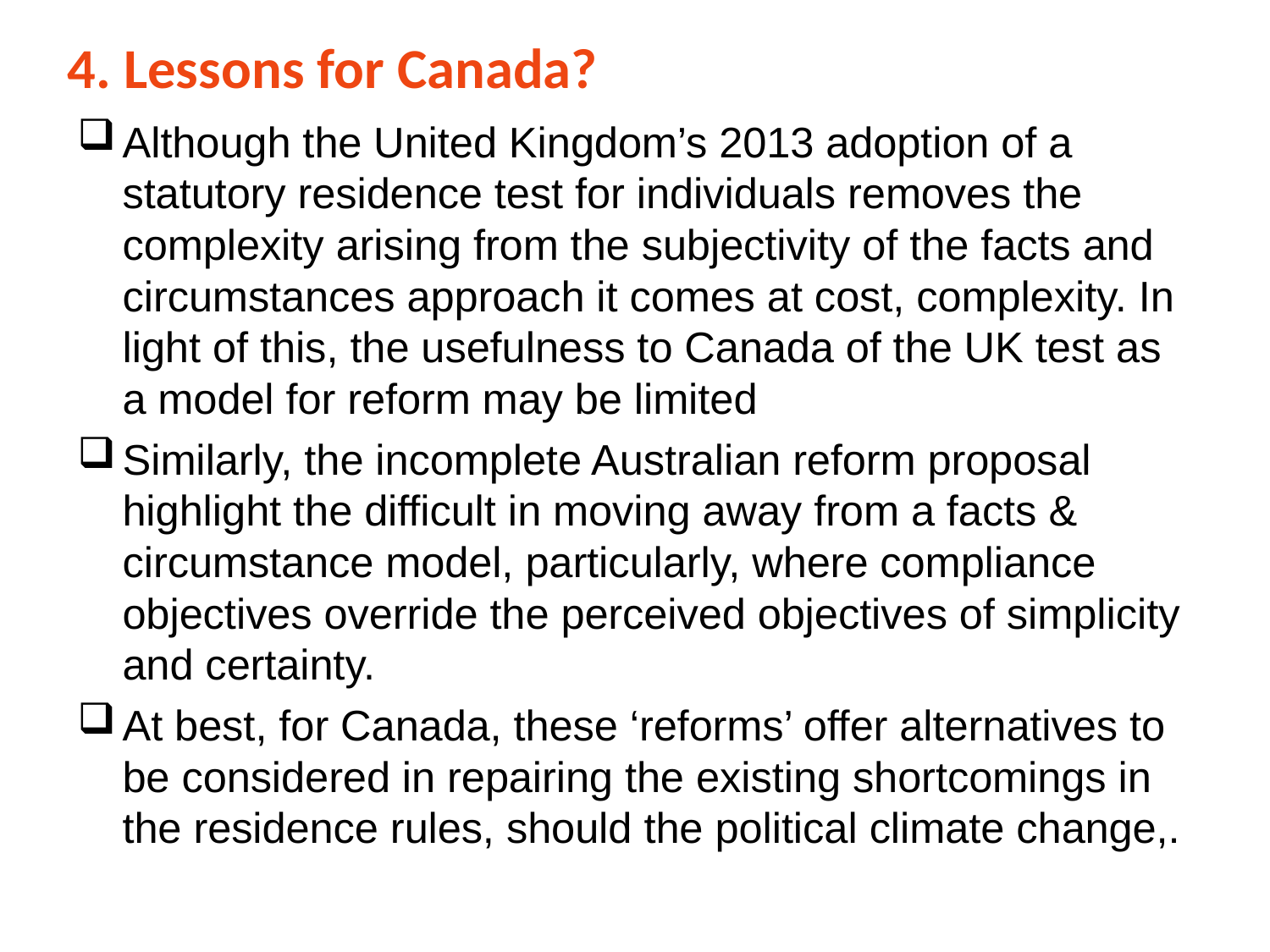

4. Lessons for Canada?
Although the United Kingdom’s 2013 adoption of a statutory residence test for individuals removes the complexity arising from the subjectivity of the facts and circumstances approach it comes at cost, complexity. In light of this, the usefulness to Canada of the UK test as a model for reform may be limited
Similarly, the incomplete Australian reform proposal highlight the difficult in moving away from a facts & circumstance model, particularly, where compliance objectives override the perceived objectives of simplicity and certainty.
At best, for Canada, these ‘reforms’ offer alternatives to be considered in repairing the existing shortcomings in the residence rules, should the political climate change,.